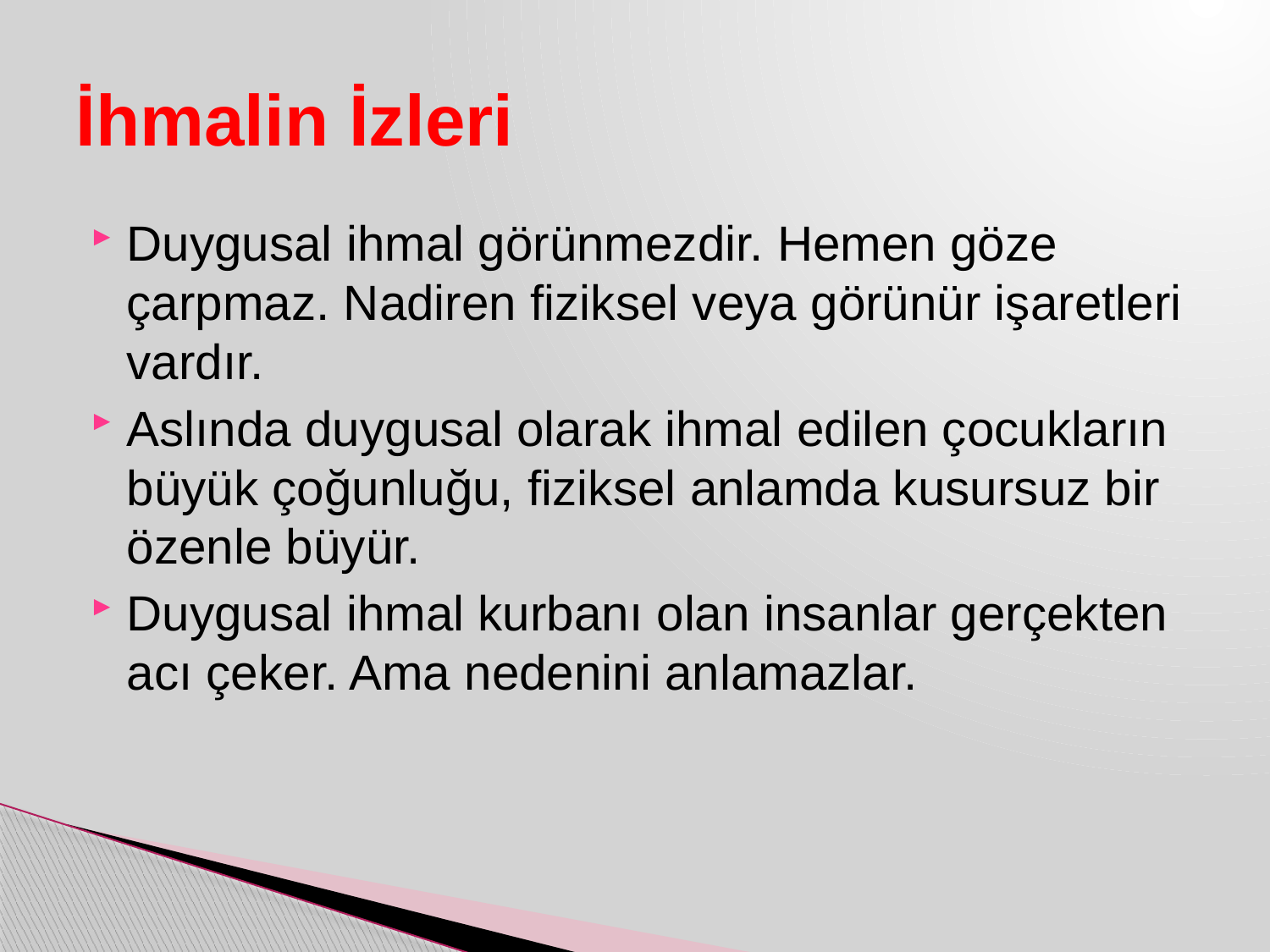

# İhmalin İzleri
Duygusal ihmal görünmezdir. Hemen göze çarpmaz. Nadiren fiziksel veya görünür işaretleri vardır.
Aslında duygusal olarak ihmal edilen çocukların büyük çoğunluğu, fiziksel anlamda kusursuz bir özenle büyür.
Duygusal ihmal kurbanı olan insanlar gerçekten acı çeker. Ama nedenini anlamazlar.